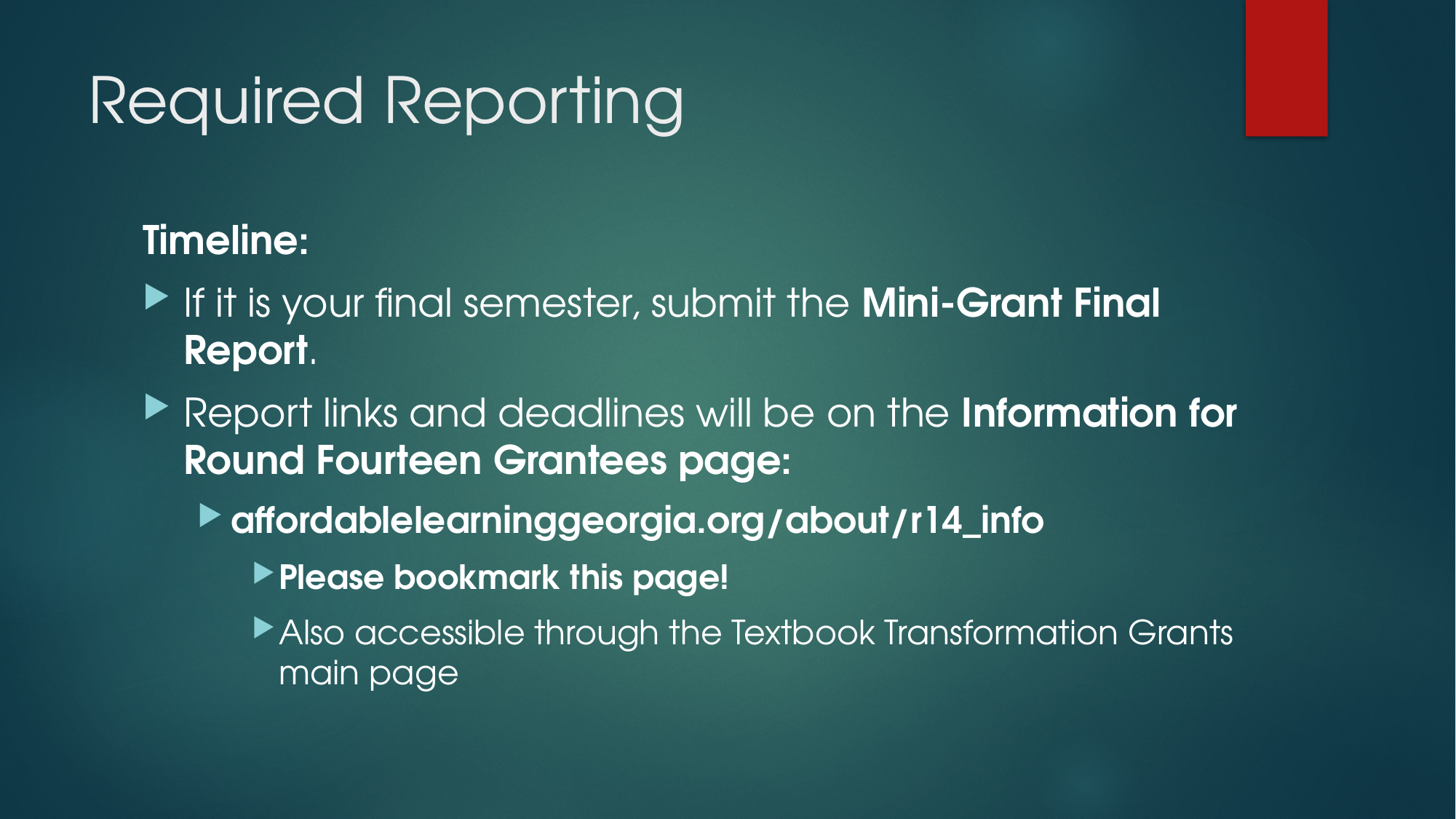

# Required Reporting
Timeline:
If it is your final semester, submit the Mini-Grant Final Report.
Report links and deadlines will be on the Information for Round Fourteen Grantees page:
affordablelearninggeorgia.org/about/r14_info
Please bookmark this page!
Also accessible through the Textbook Transformation Grants main page